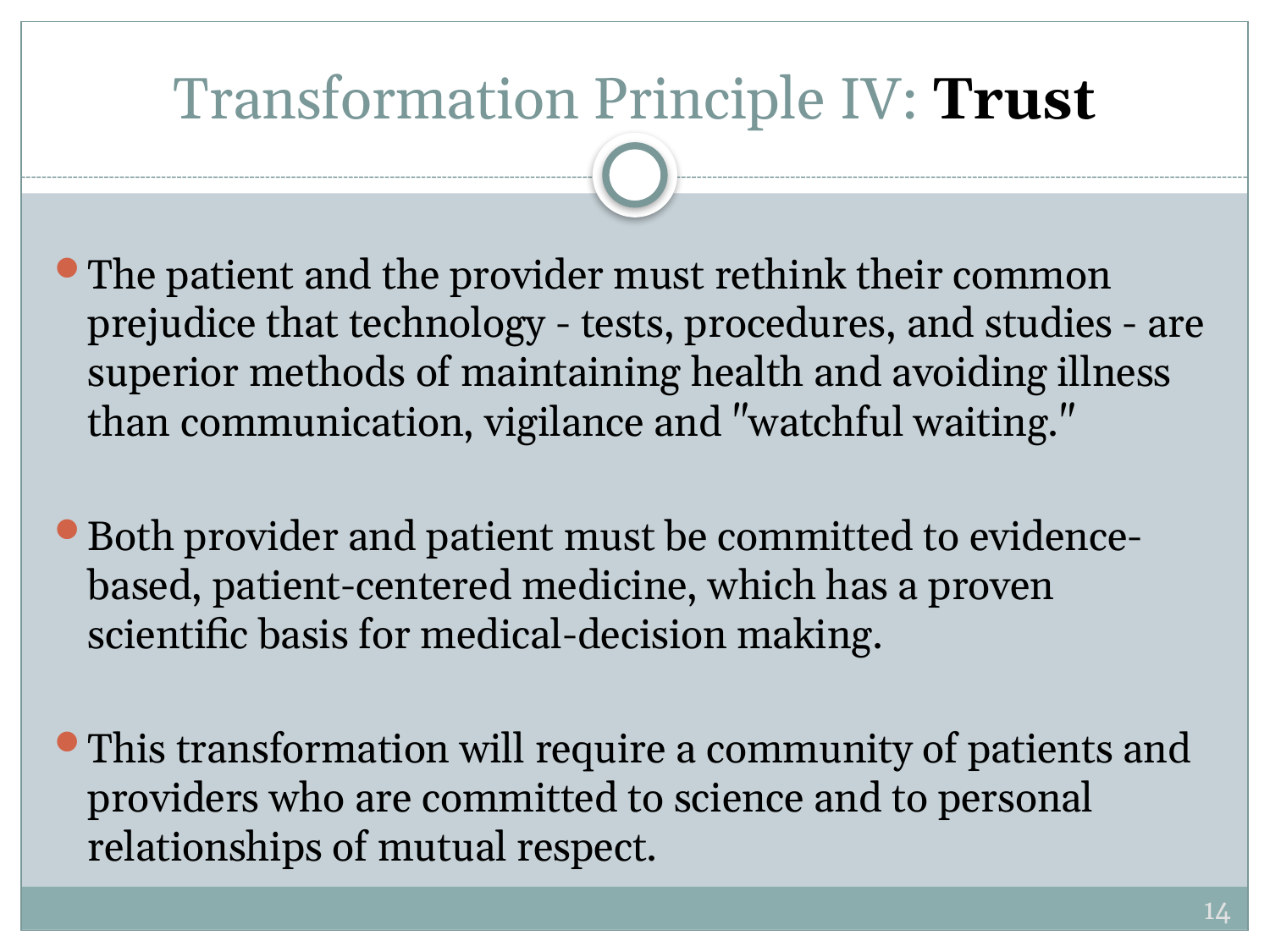

# Transformation Principle IV: Trust

The patient and the provider must rethink their common prejudice that technology - tests, procedures, and studies - are superior methods of maintaining health and avoiding illness than communication, vigilance and "watchful waiting."

Both provider and patient must be committed to evidence-based, patient-centered medicine, which has a proven scientific basis for medical-decision making.

This transformation will require a community of patients and providers who are committed to science and to personal relationships of mutual respect.

14